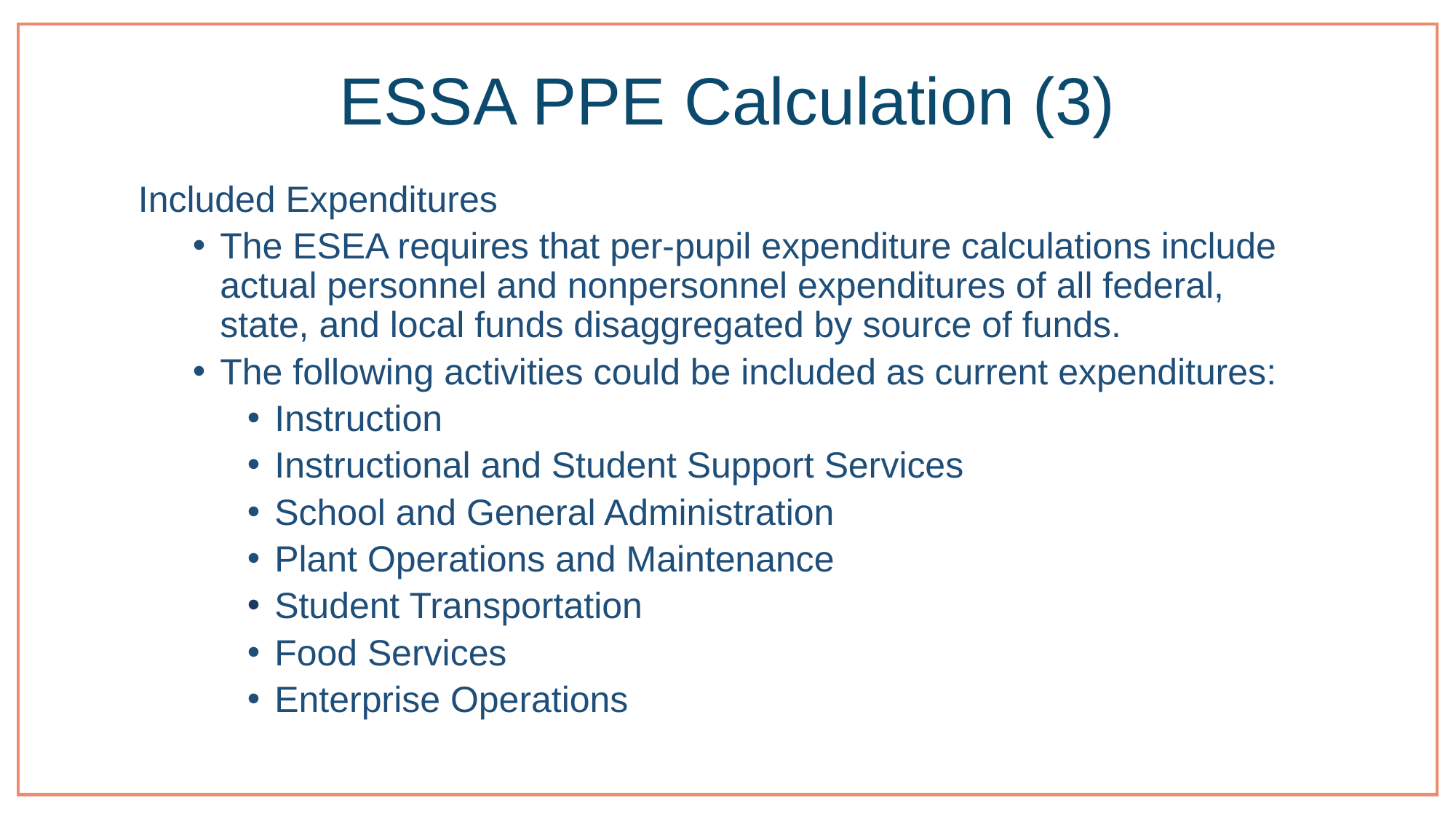

# ESSA PPE Calculation (3)
Included Expenditures
The ESEA requires that per-pupil expenditure calculations include actual personnel and nonpersonnel expenditures of all federal, state, and local funds disaggregated by source of funds.
The following activities could be included as current expenditures:
Instruction
Instructional and Student Support Services
School and General Administration
Plant Operations and Maintenance
Student Transportation
Food Services
Enterprise Operations